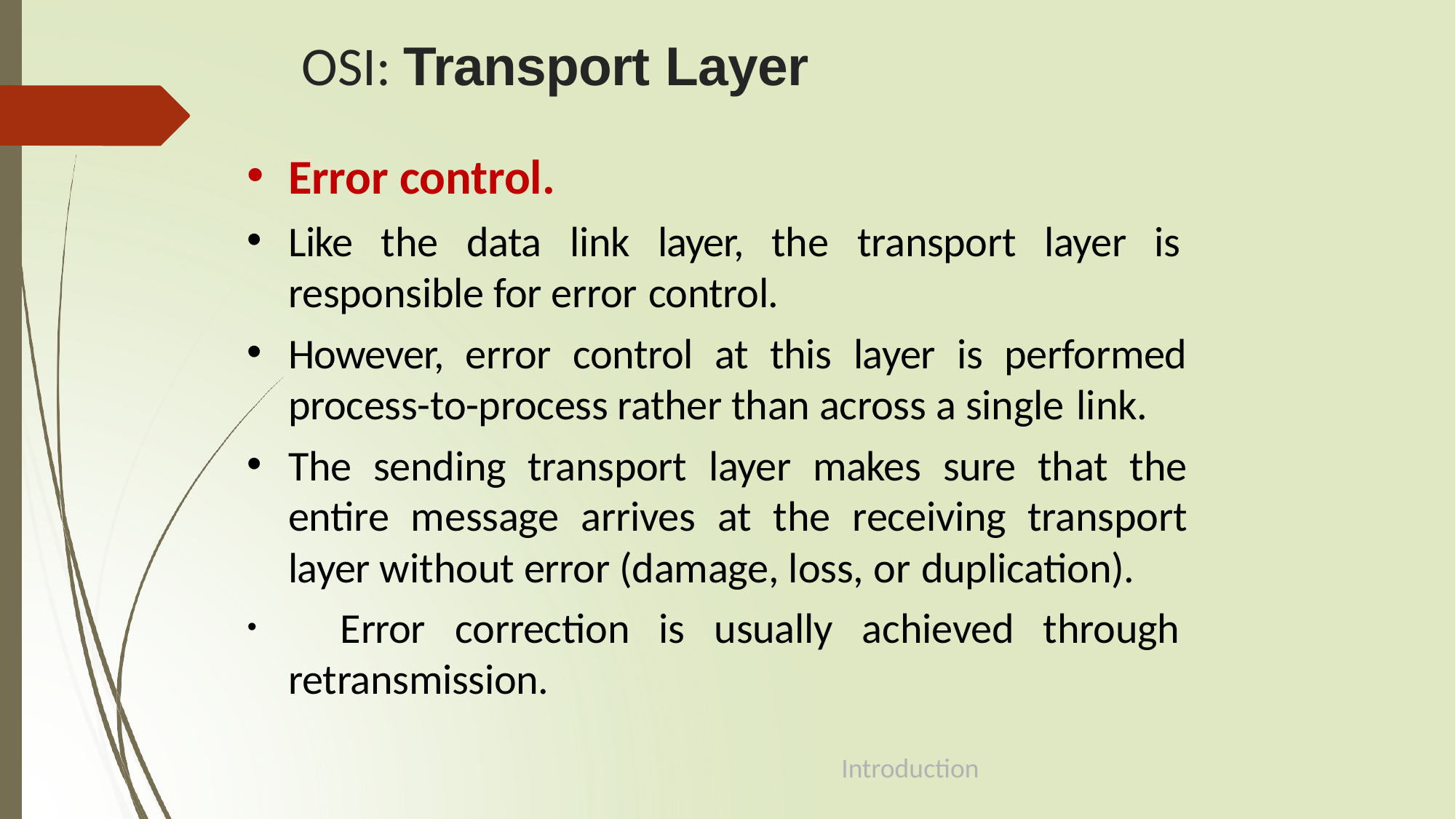

# OSI: Transport Layer
Error control.
Like the data link layer, the transport layer is  responsible for error control.
However, error control at this layer is performed  process-to-process rather than across a single link.
The sending transport layer makes sure that the  entire message arrives at the receiving transport  layer without error (damage, loss, or duplication).
	Error correction is usually achieved through  retransmission.
Introduction
1-40